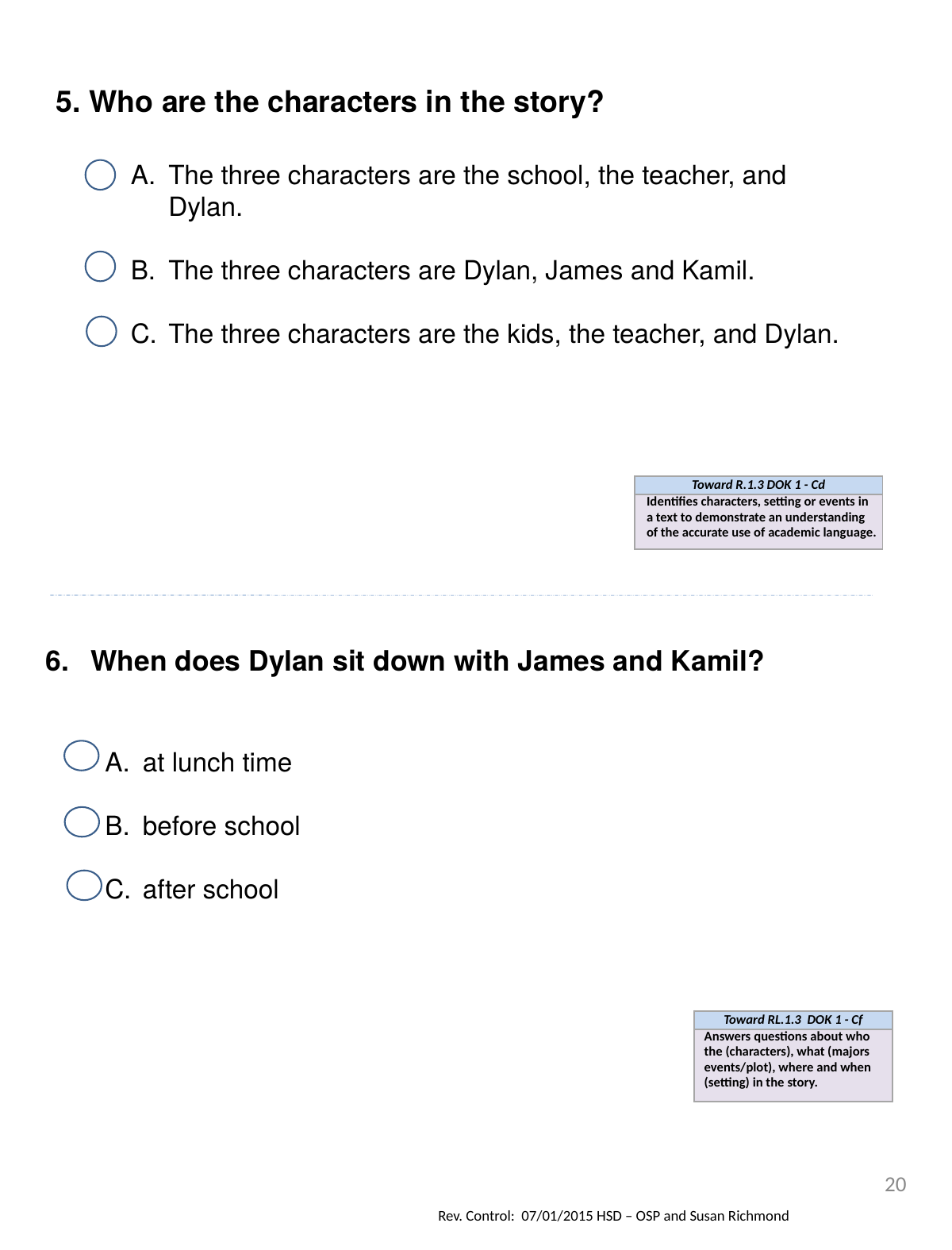

5. Who are the characters in the story?

The three characters are the school, the teacher, and Dylan.

The three characters are Dylan, James and Kamil.

The three characters are the kids, the teacher, and Dylan.

| Toward R.1.3 DOK 1 - Cd |
| --- |
| Identifies characters, setting or events in a text to demonstrate an understanding of the accurate use of academic language. |

When does Dylan sit down with James and Kamil?

at lunch time

before school

after school

| Toward RL.1.3 DOK 1 - Cf |
| --- |
| Answers questions about who the (characters), what (majors events/plot), where and when (setting) in the story. |
20